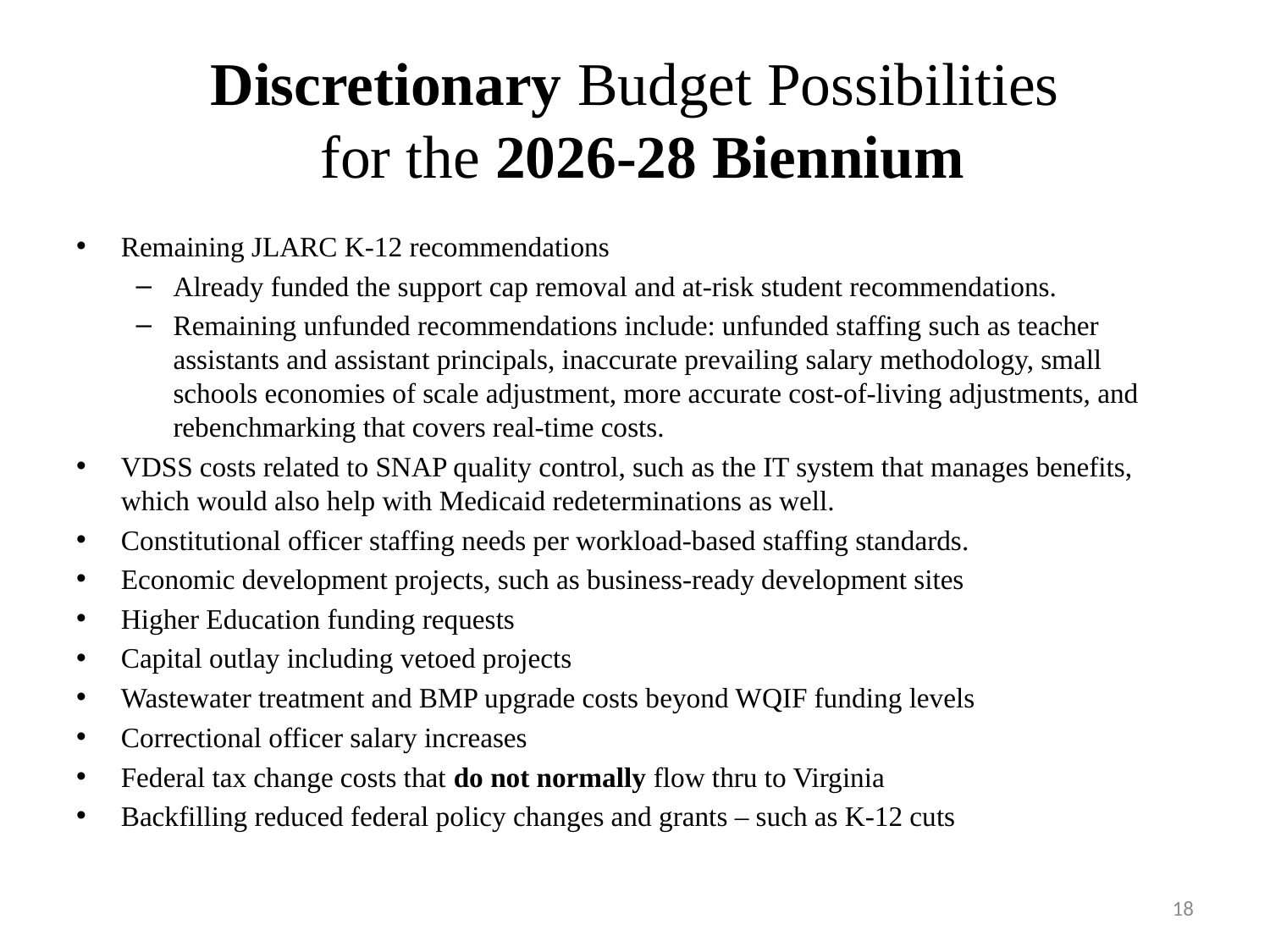

# Discretionary Budget Possibilities for the 2026-28 Biennium
Remaining JLARC K-12 recommendations
Already funded the support cap removal and at-risk student recommendations.
Remaining unfunded recommendations include: unfunded staffing such as teacher assistants and assistant principals, inaccurate prevailing salary methodology, small schools economies of scale adjustment, more accurate cost-of-living adjustments, and rebenchmarking that covers real-time costs.
VDSS costs related to SNAP quality control, such as the IT system that manages benefits, which would also help with Medicaid redeterminations as well.
Constitutional officer staffing needs per workload-based staffing standards.
Economic development projects, such as business-ready development sites
Higher Education funding requests
Capital outlay including vetoed projects
Wastewater treatment and BMP upgrade costs beyond WQIF funding levels
Correctional officer salary increases
Federal tax change costs that do not normally flow thru to Virginia
Backfilling reduced federal policy changes and grants – such as K-12 cuts

18